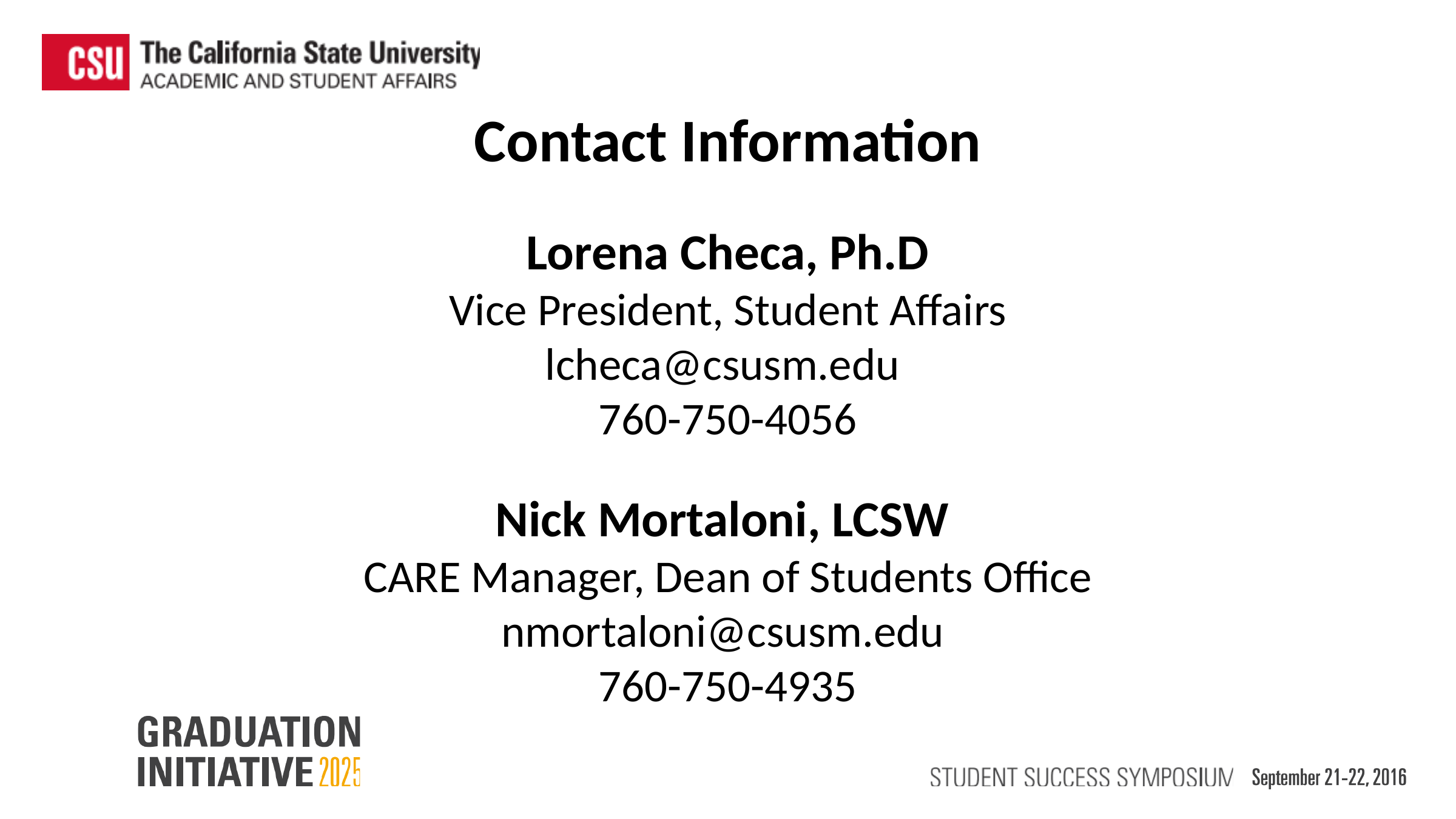

Contact Information
Lorena Checa, Ph.D
Vice President, Student Affairs
lcheca@csusm.edu
760-750-4056

Nick Mortaloni, LCSW
CARE Manager, Dean of Students Office
nmortaloni@csusm.edu
760-750-4935